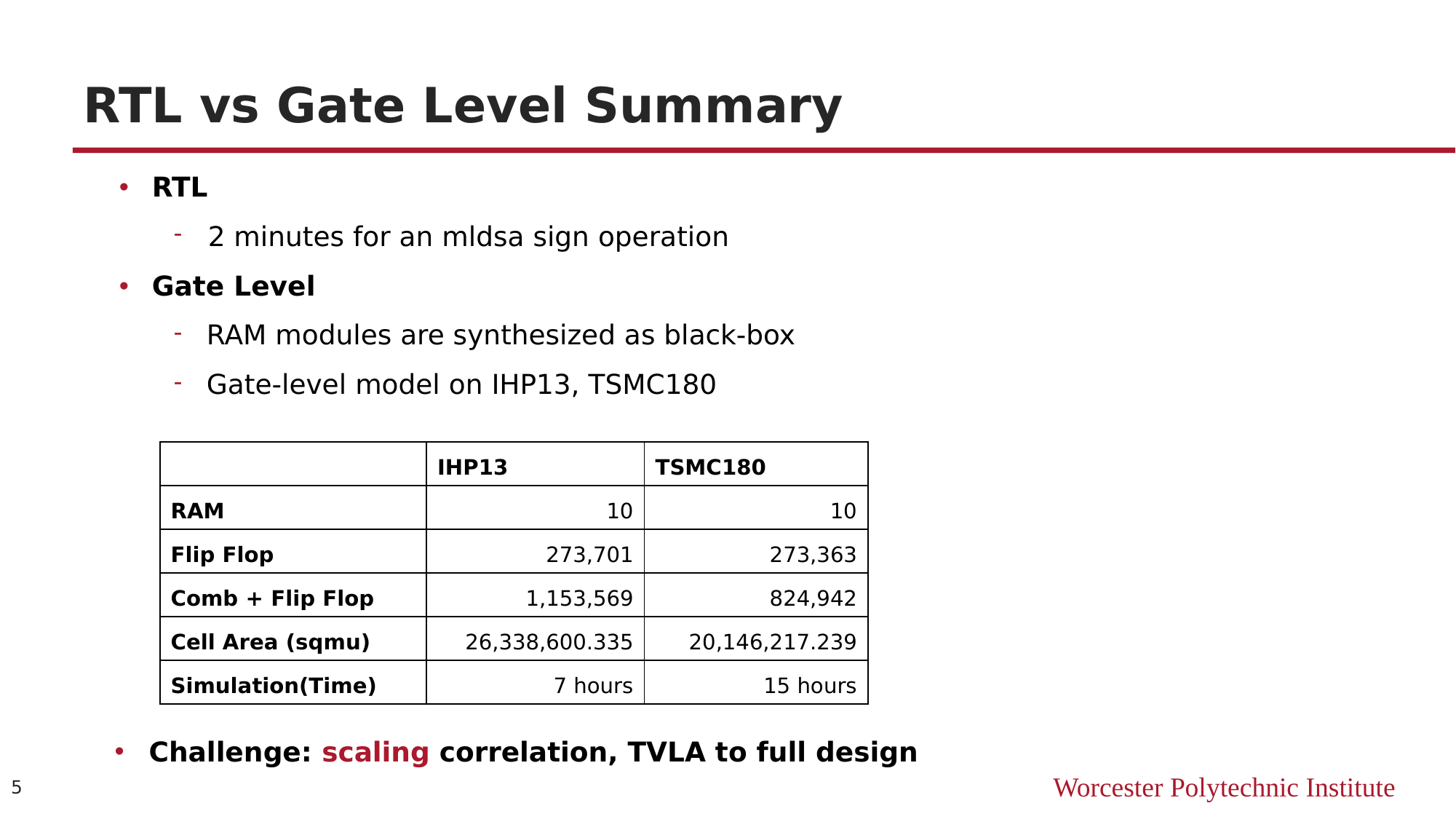

# RTL vs Gate Level Summary
RTL
2 minutes for an mldsa sign operation
Gate Level
RAM modules are synthesized as black-box​
Gate-level model on IHP13, TSMC180​

|  | IHP13 | TSMC180 |
| --- | --- | --- |
| RAM | 10 | 10 |
| Flip Flop | 273,701 | 273,363 |
| Comb + Flip Flop | 1,153,569 | 824,942 |
| Cell Area (sqmu) | 26,338,600.335 | 20,146,217.239 |
| Simulation(Time) | 7 hours | 15 hours |
Challenge: scaling correlation, TVLA to full design
5